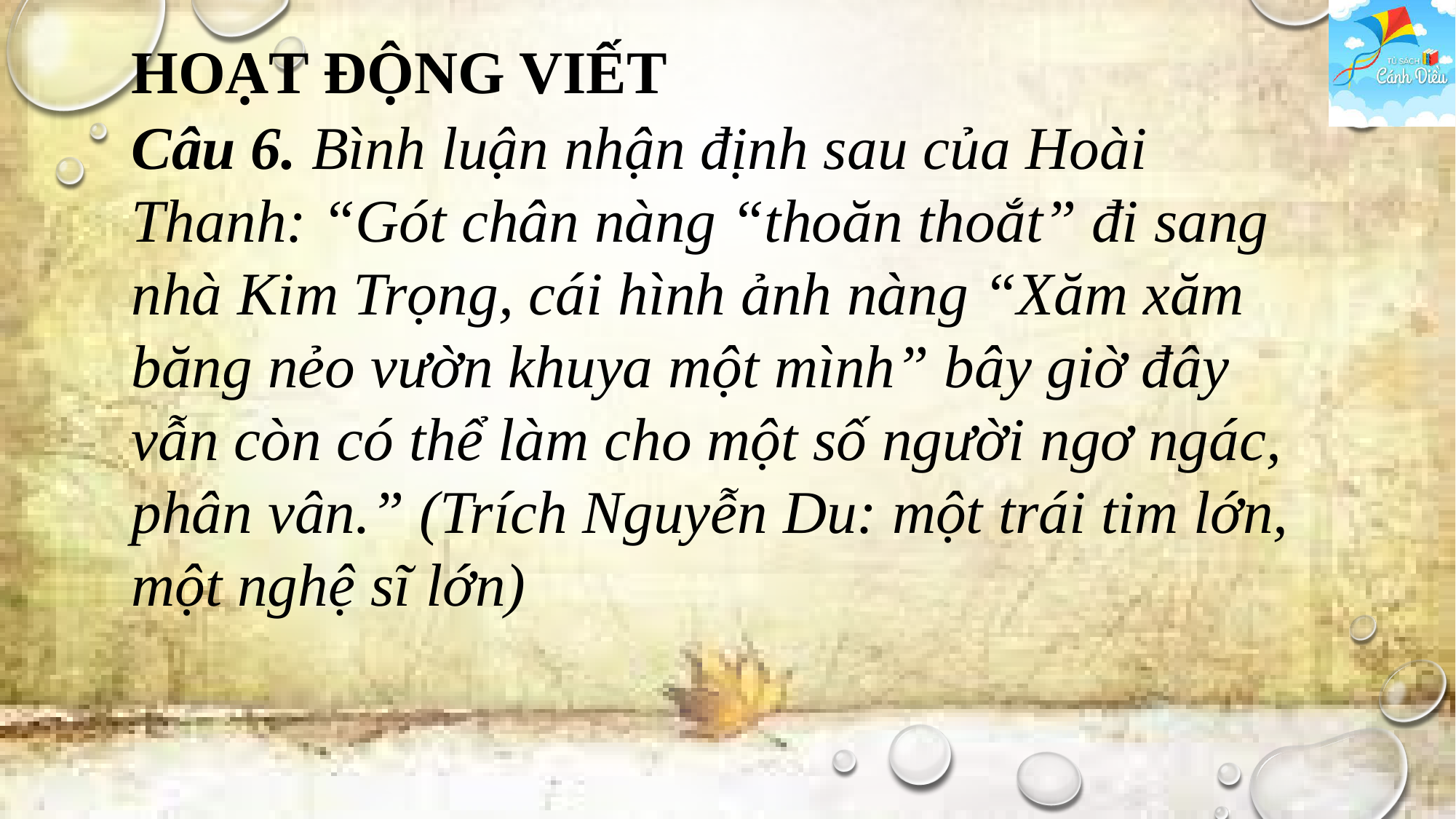

HOẠT ĐỘNG VIẾT
Câu 6. Bình luận nhận định sau của Hoài Thanh: “Gót chân nàng “thoăn thoắt” đi sang nhà Kim Trọng, cái hình ảnh nàng “Xăm xăm băng nẻo vườn khuya một mình” bây giờ đây vẫn còn có thể làm cho một số người ngơ ngác, phân vân.” (Trích Nguyễn Du: một trái tim lớn, một nghệ sĩ lớn)